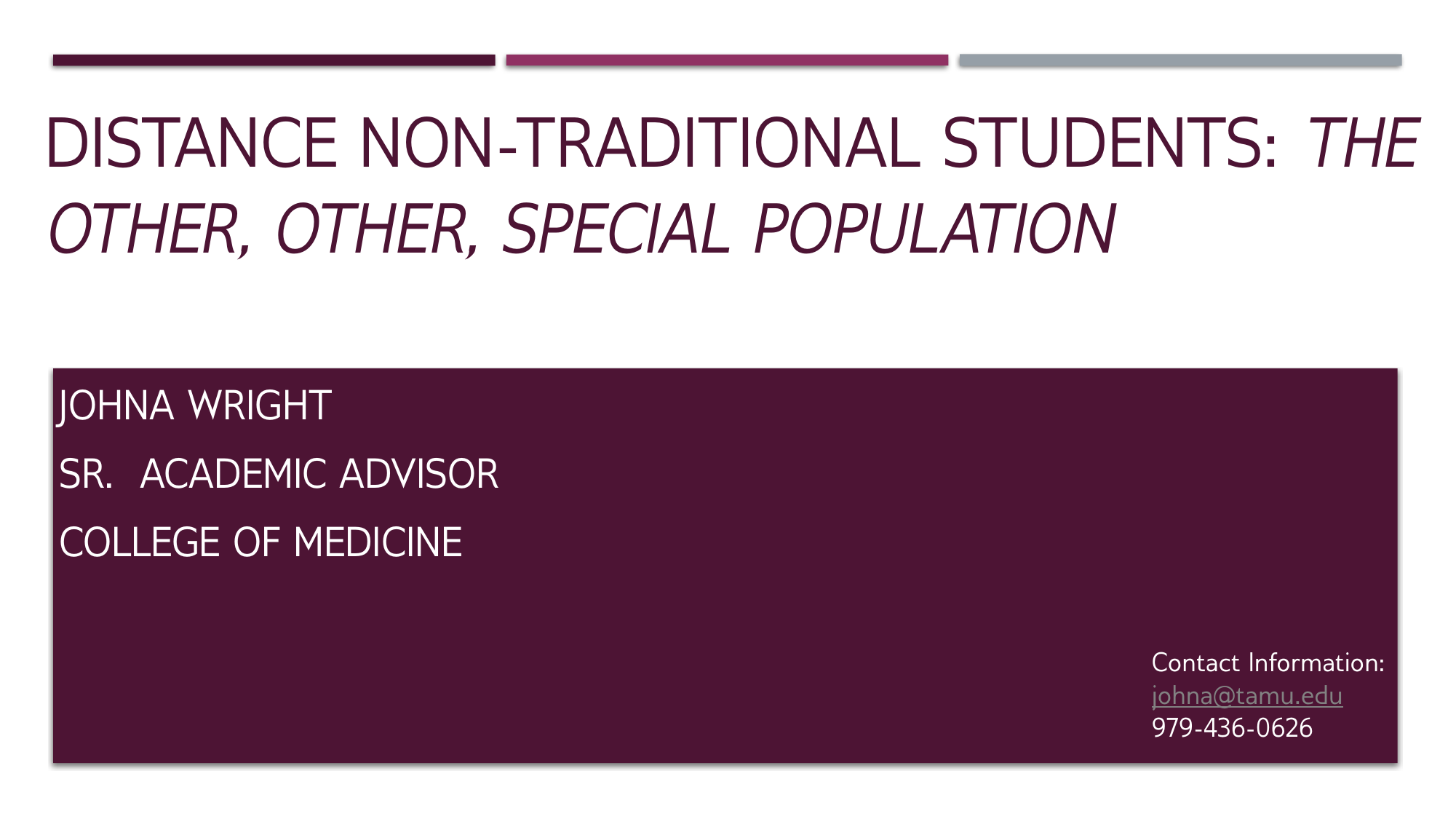

# Distance Non-Traditional Students: The Other, Other, special Population
Johna Wright
Sr.  Academic Advisor
College of medicine
Contact Information:
johna@tamu.edu
979-436-0626